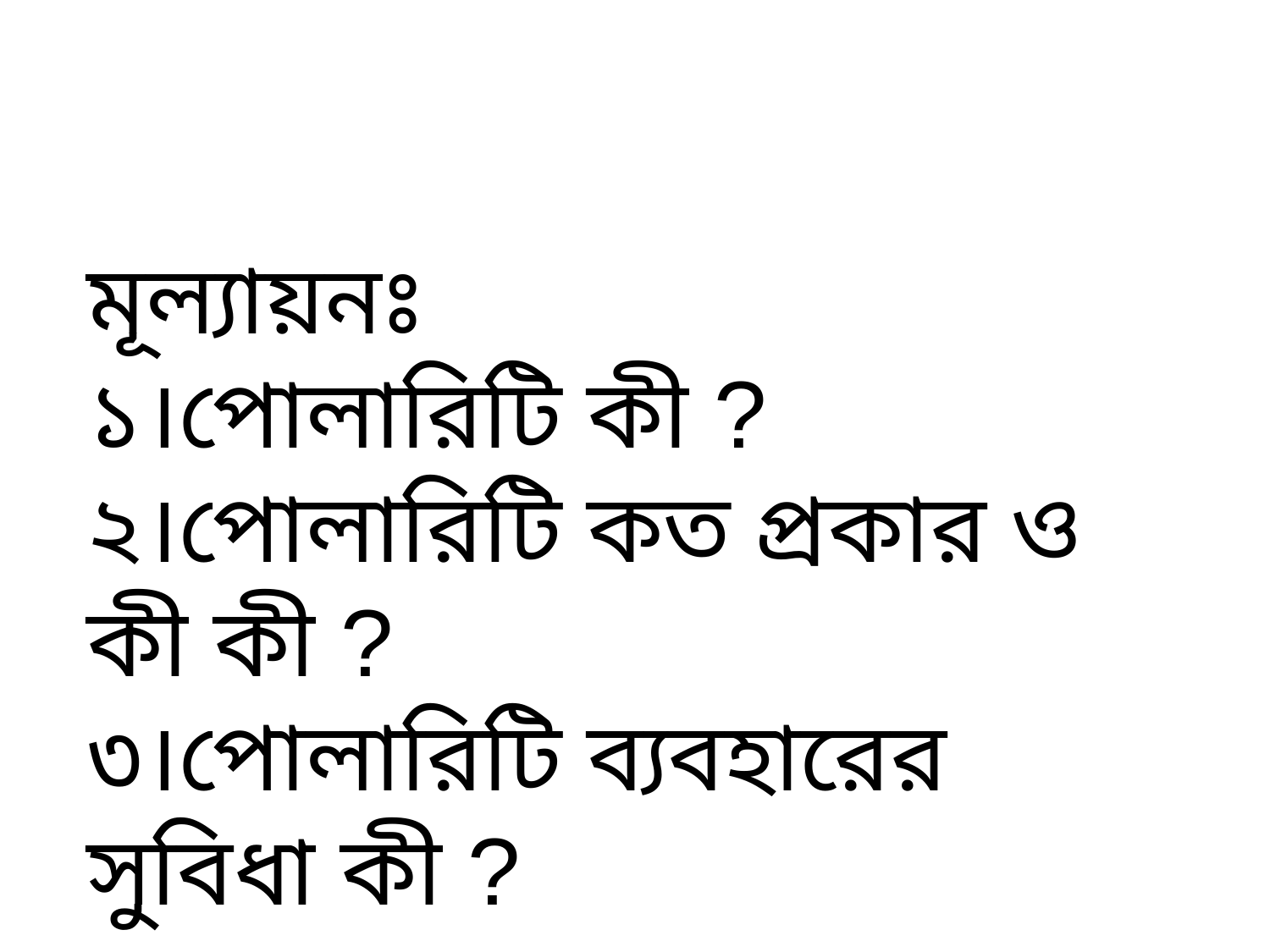

মূল্যায়নঃ
১।পোলারিটি কী ?
২।পোলারিটি কত প্রকার ও কী কী ?
৩।পোলারিটি ব্যবহারের সুবিধা কী ?